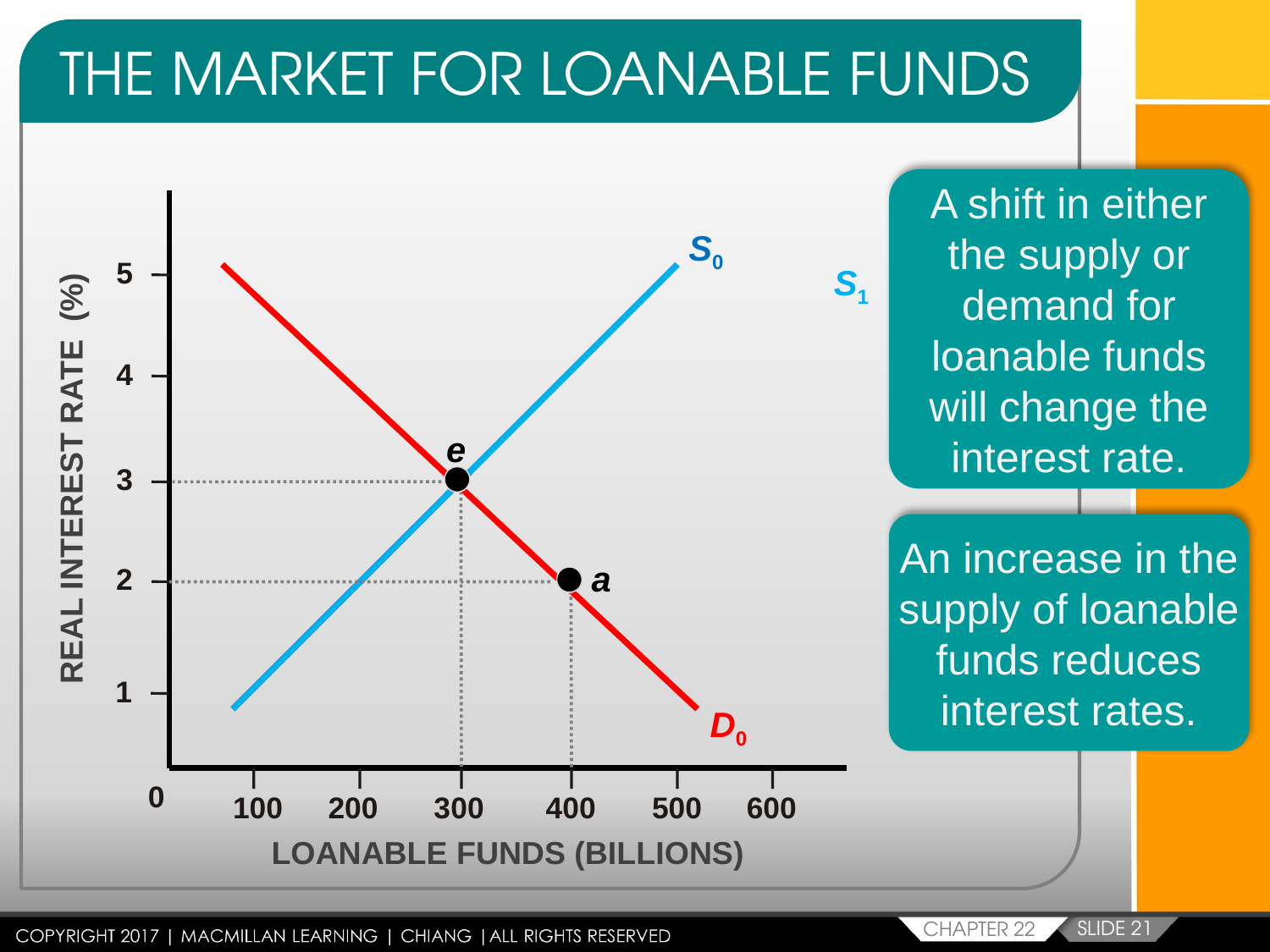

THE MARKET FOR LOANABLE FUNDS
A shift in either the supply or demand for loanable funds will change the interest rate.

S0
5
S1

4

e
REAL INTEREST RATE  (%)

3

An increase in the supply of loanable funds reduces interest rates.

a
2

1

D0

0
100
200
300
400
500
600
LOANABLE FUNDS (BILLIONS)
SLIDE 21
CHAPTER 22